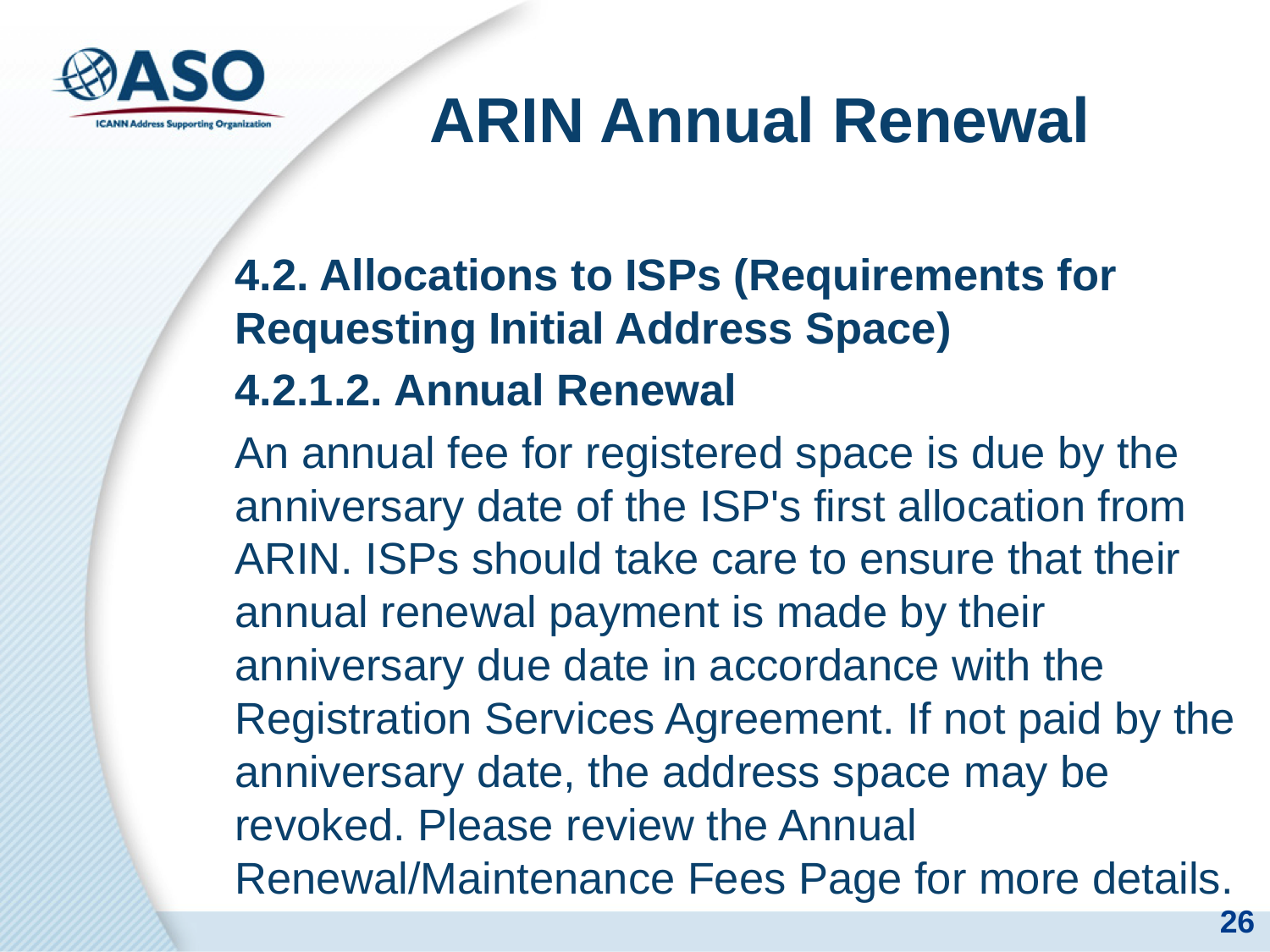

# ARIN Annual Renewal
4.2. Allocations to ISPs (Requirements for Requesting Initial Address Space)
4.2.1.2. Annual Renewal
An annual fee for registered space is due by the anniversary date of the ISP's first allocation from ARIN. ISPs should take care to ensure that their annual renewal payment is made by their anniversary due date in accordance with the Registration Services Agreement. If not paid by the anniversary date, the address space may be revoked. Please review the Annual Renewal/Maintenance Fees Page for more details.
26